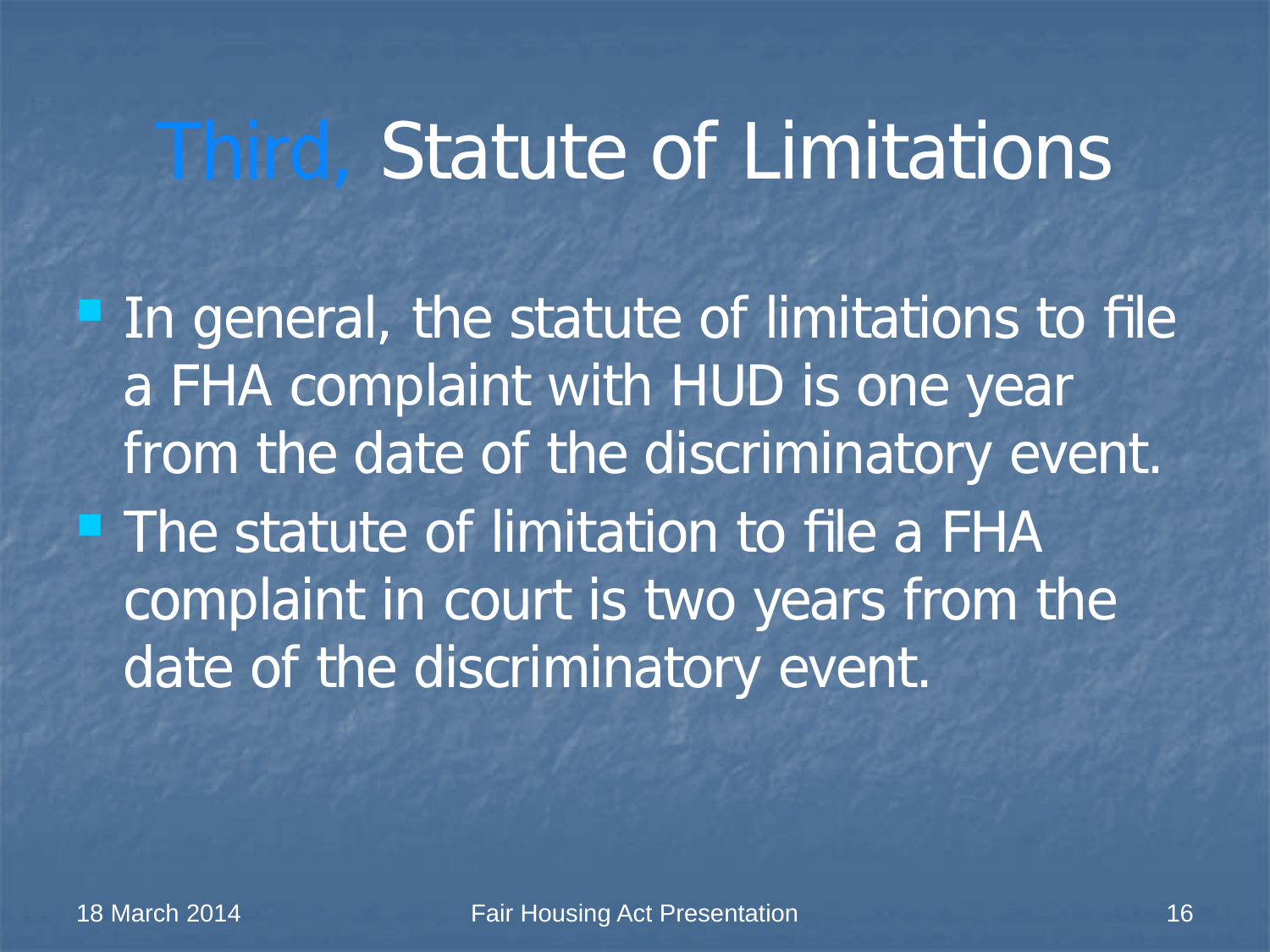

# Third, Statute of Limitations
In general, the statute of limitations to file a FHA complaint with HUD is one year from the date of the discriminatory event.
The statute of limitation to file a FHA complaint in court is two years from the date of the discriminatory event.
18 March 2014
Fair Housing Act Presentation
16